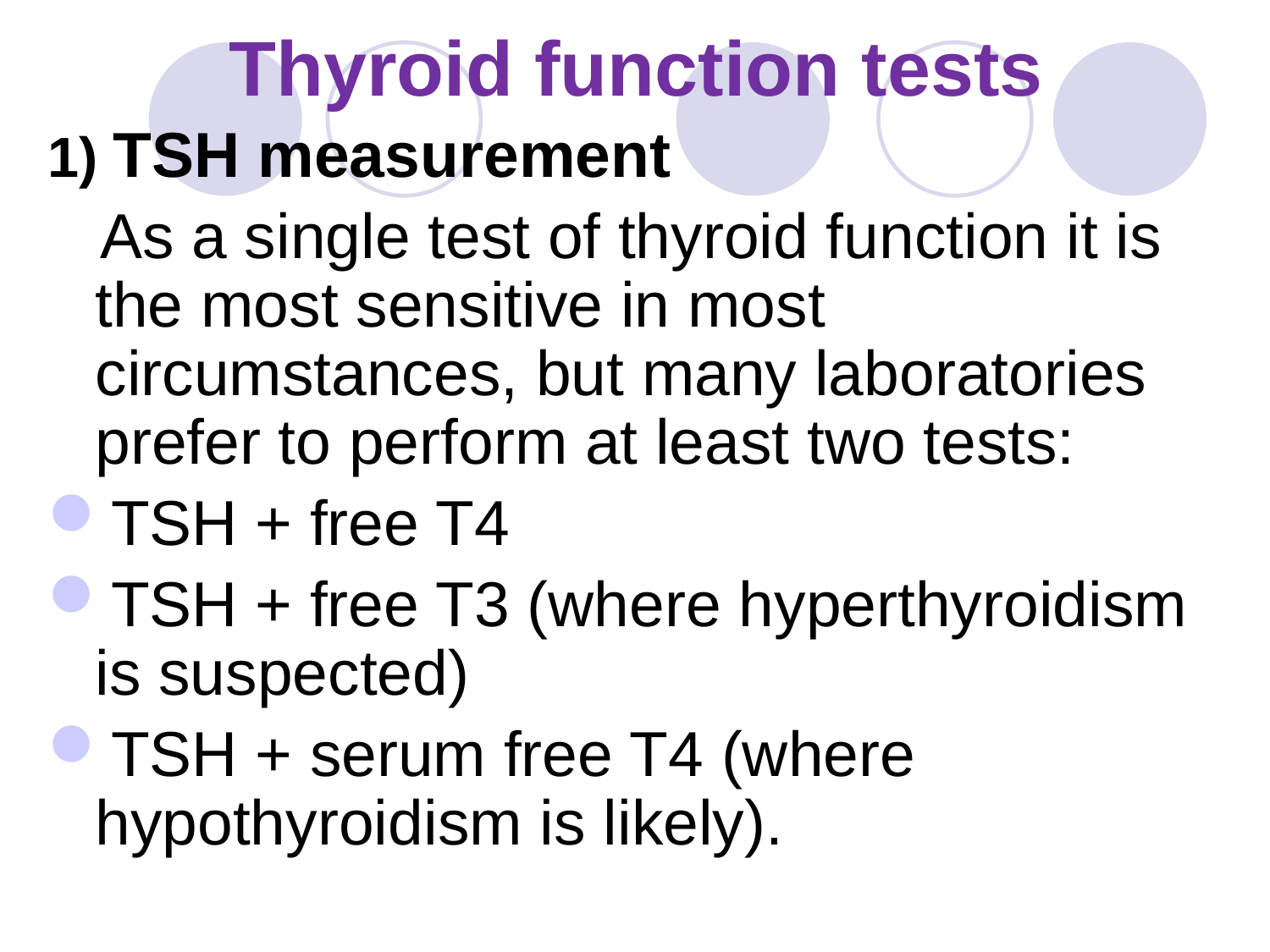

# Thyroid function tests
1) TSH measurement
   As a single test of thyroid function it is the most sensitive in most circumstances, but many laboratories prefer to perform at least two tests:
TSH + free T4
TSH + free T3 (where hyperthyroidism is suspected)
TSH + serum free T4 (where hypothyroidism is likely).